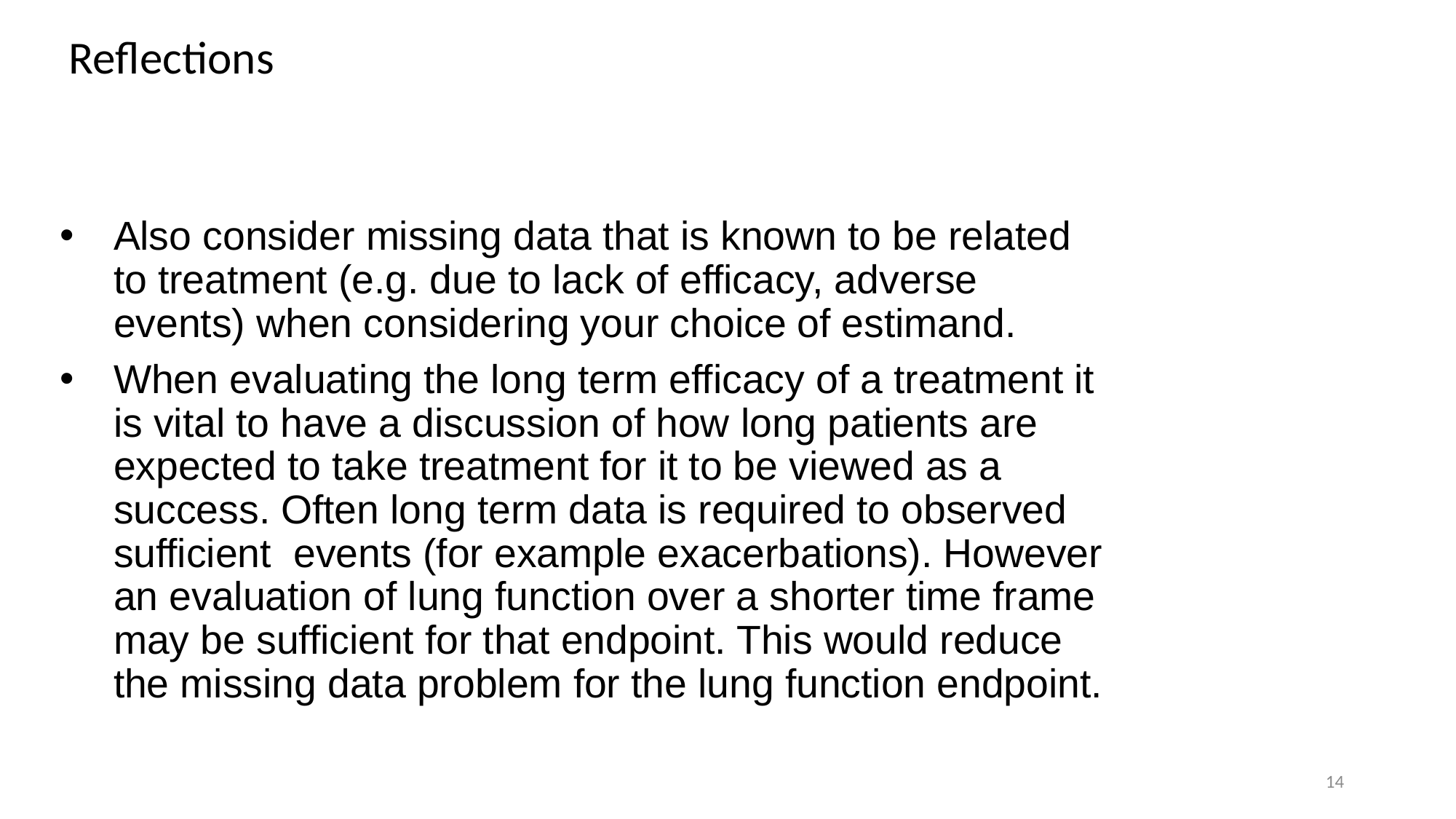

# Reflections

Also consider missing data that is known to be related to treatment (e.g. due to lack of efficacy, adverse events) when considering your choice of estimand.
When evaluating the long term efficacy of a treatment it is vital to have a discussion of how long patients are expected to take treatment for it to be viewed as a success. Often long term data is required to observed sufficient  events (for example exacerbations). However an evaluation of lung function over a shorter time frame may be sufficient for that endpoint. This would reduce the missing data problem for the lung function endpoint.
14